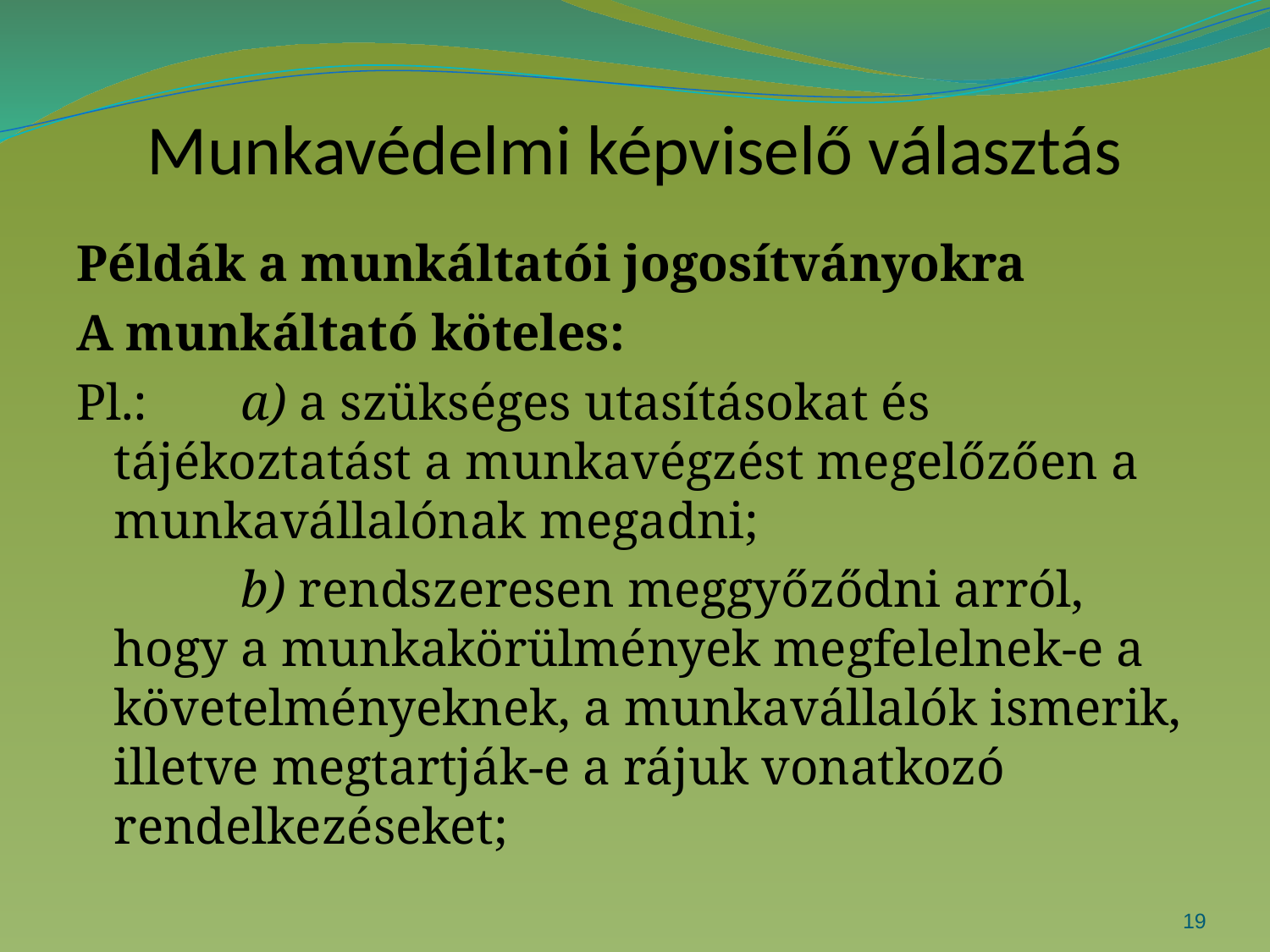

# Munkavédelmi képviselő választás
Példák a munkáltatói jogosítványokra
A munkáltató köteles:
Pl.: 	a) a szükséges utasításokat és tájékoztatást a munkavégzést megelőzően a munkavállalónak megadni;
		b) rendszeresen meggyőződni arról, hogy a munkakörülmények megfelelnek-e a követelményeknek, a munkavállalók ismerik, illetve megtartják-e a rájuk vonatkozó rendelkezéseket;

19